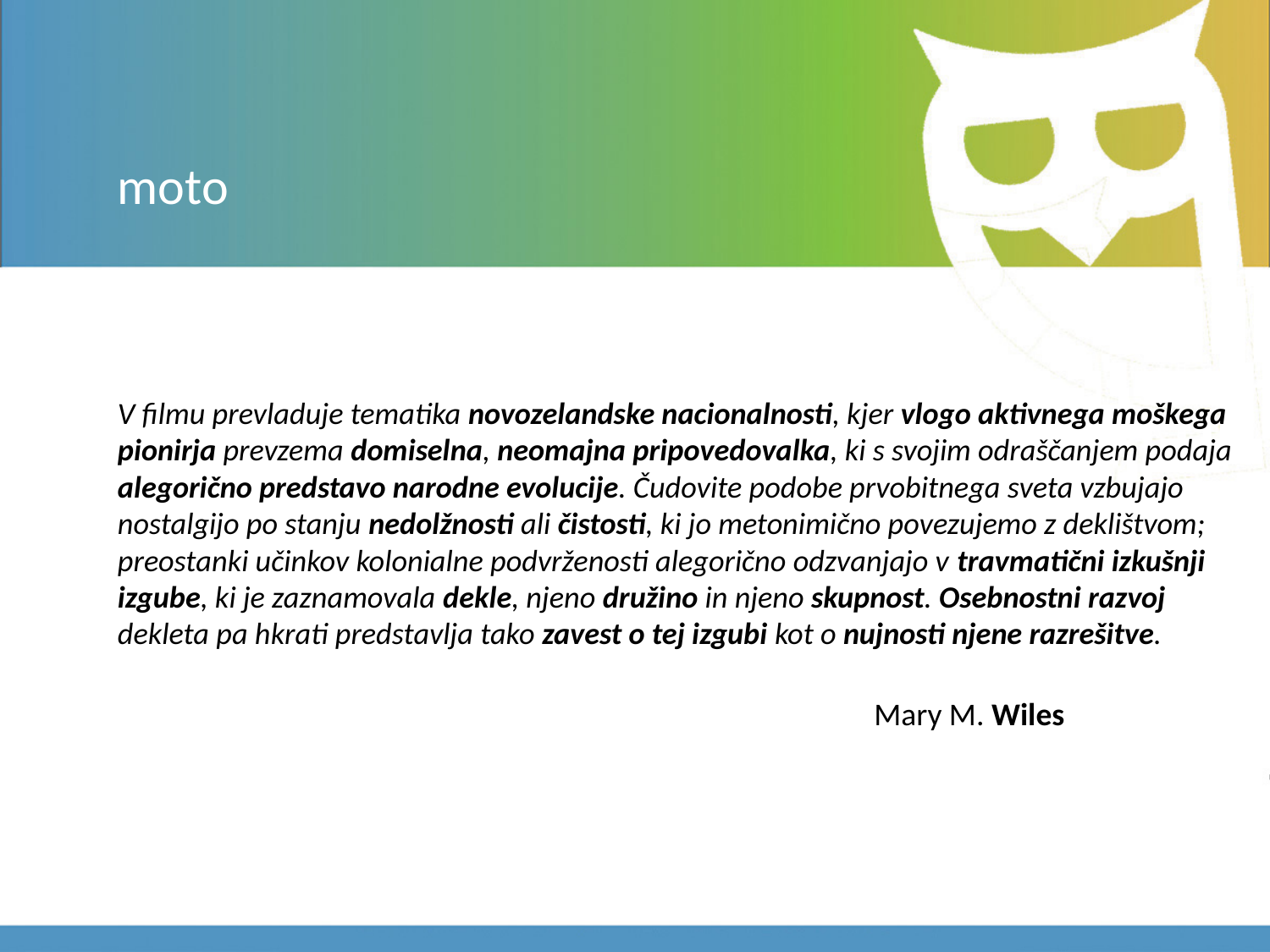

# moto

V filmu prevladuje tematika novozelandske nacionalnosti, kjer vlogo aktivnega moškega pionirja prevzema domiselna, neomajna pripovedovalka, ki s svojim odraščanjem podaja alegorično predstavo narodne evolucije. Čudovite podobe prvobitnega sveta vzbujajo nostalgijo po stanju nedolžnosti ali čistosti, ki jo metonimično povezujemo z deklištvom; preostanki učinkov kolonialne podvrženosti alegorično odzvanjajo v travmatični izkušnji izgube, ki je zaznamovala dekle, njeno družino in njeno skupnost. Osebnostni razvoj dekleta pa hkrati predstavlja tako zavest o tej izgubi kot o nujnosti njene razrešitve.
                                                                                                             Mary M. Wiles